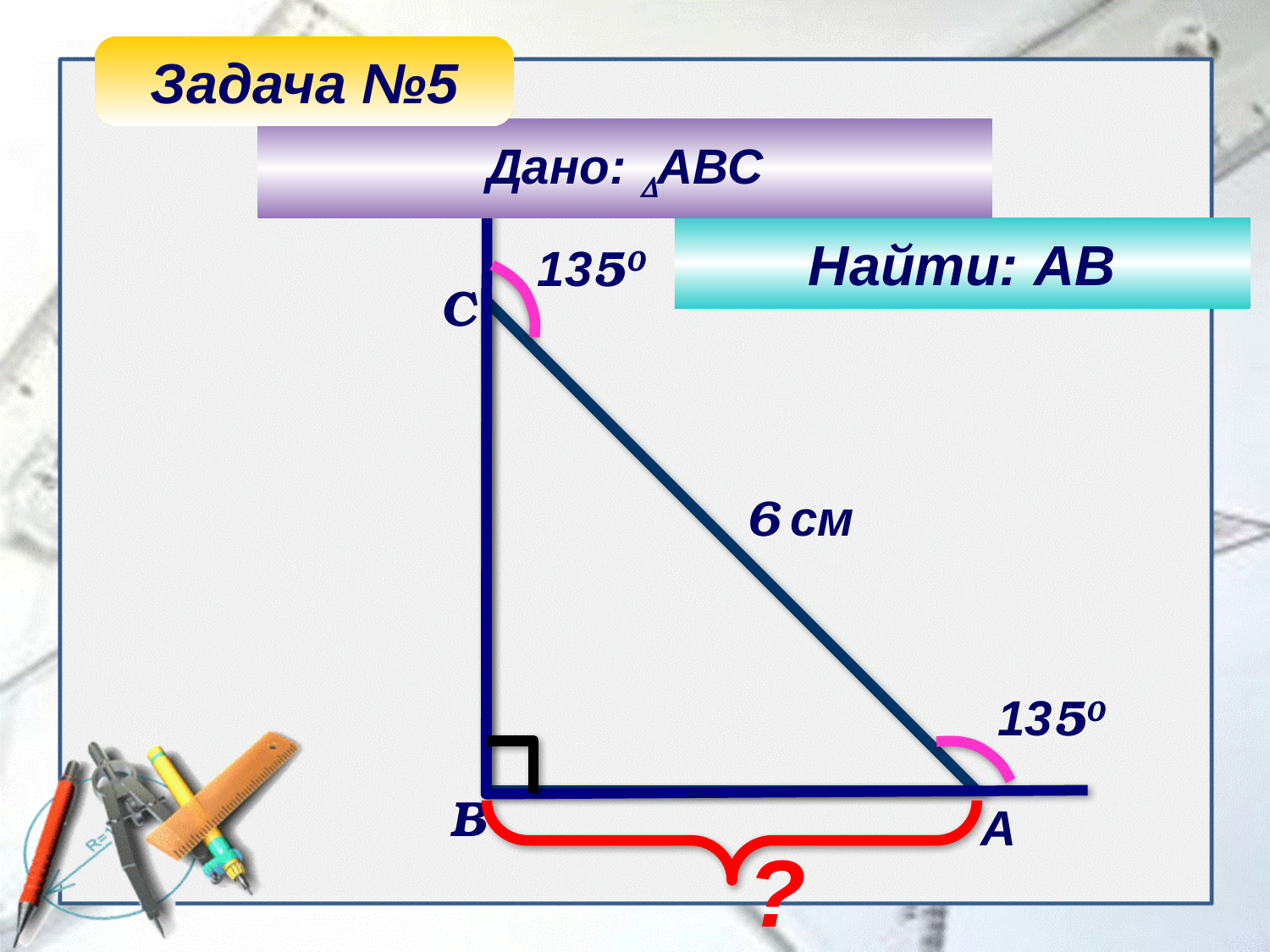

Задача №5
Дано: ΔАВС

Найти: АВ
1350
C

6 см

1350

B
А
?